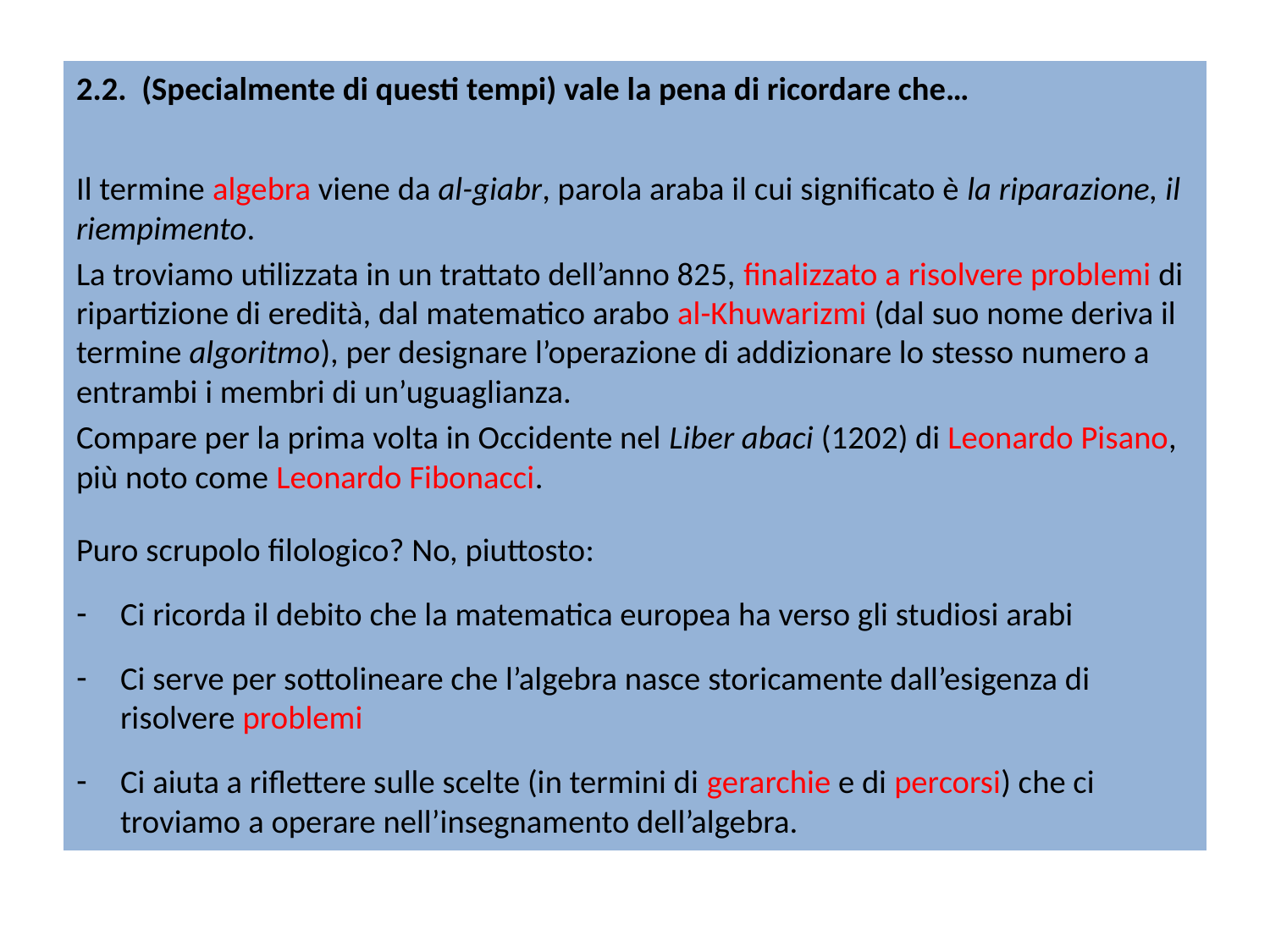

2.2.  (Specialmente di questi tempi) vale la pena di ricordare che…

Il termine algebra viene da al-giabr, parola araba il cui significato è la riparazione, il riempimento.
La troviamo utilizzata in un trattato dell’anno 825, finalizzato a risolvere problemi di ripartizione di eredità, dal matematico arabo al-Khuwarizmi (dal suo nome deriva il termine algoritmo), per designare l’operazione di addizionare lo stesso numero a entrambi i membri di un’uguaglianza.
Compare per la prima volta in Occidente nel Liber abaci (1202) di Leonardo Pisano, più noto come Leonardo Fibonacci.

Puro scrupolo filologico? No, piuttosto:

Ci ricorda il debito che la matematica europea ha verso gli studiosi arabi

Ci serve per sottolineare che l’algebra nasce storicamente dall’esigenza di risolvere problemi

Ci aiuta a riflettere sulle scelte (in termini di gerarchie e di percorsi) che ci troviamo a operare nell’insegnamento dell’algebra.